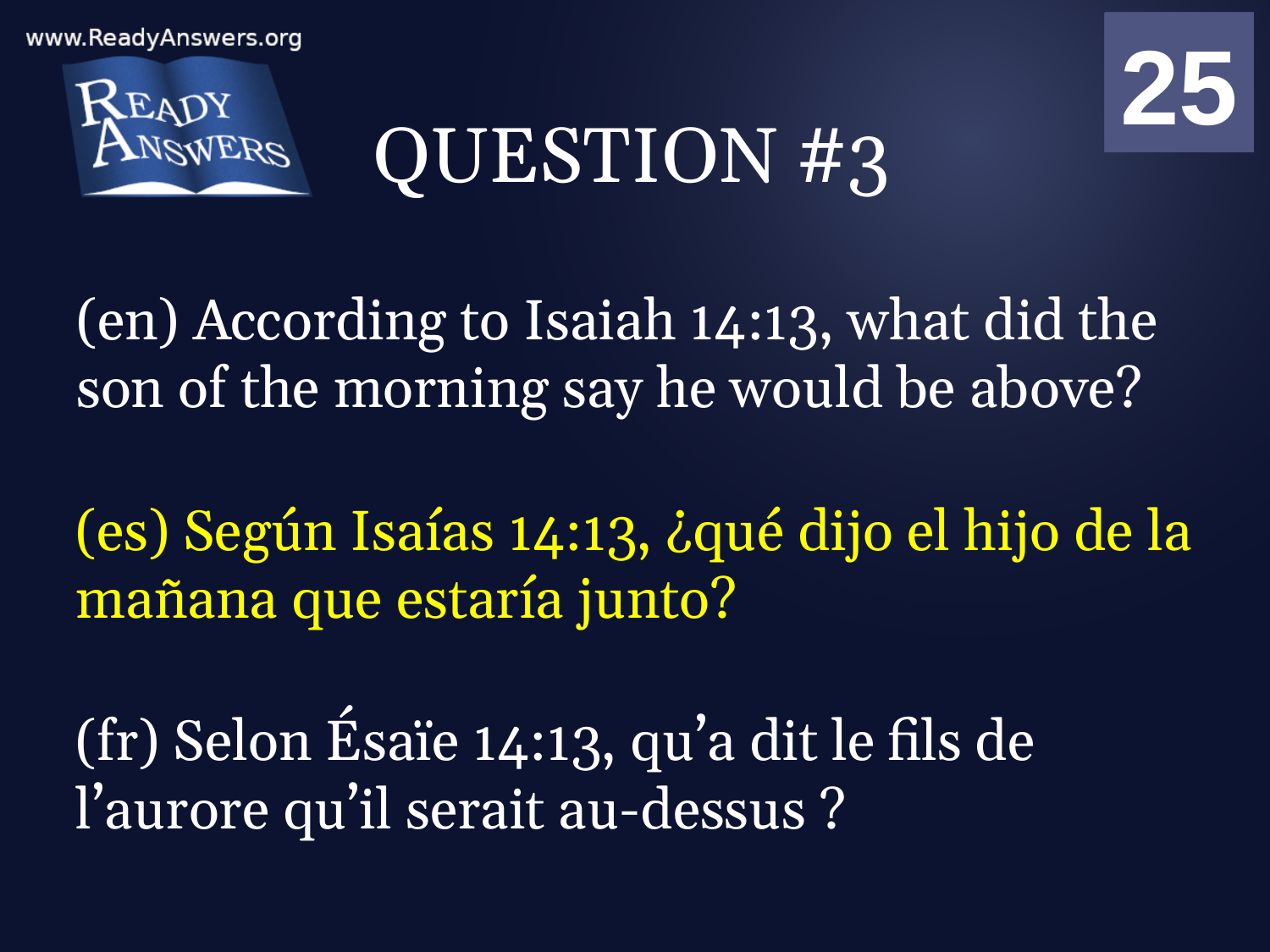

01
02
03
04
05
06
07
08
09
10
11
12
13
14
15
16
17
18
19
20
21
22
23
24
25
00
# QUESTION #3
(en) According to Isaiah 14:13, what did the son of the morning say he would be above?
(es) Según Isaías 14:13, ¿qué dijo el hijo de la mañana que estaría junto?
(fr) Selon Ésaïe 14:13, qu’a dit le fils de l’aurore qu’il serait au-dessus ?